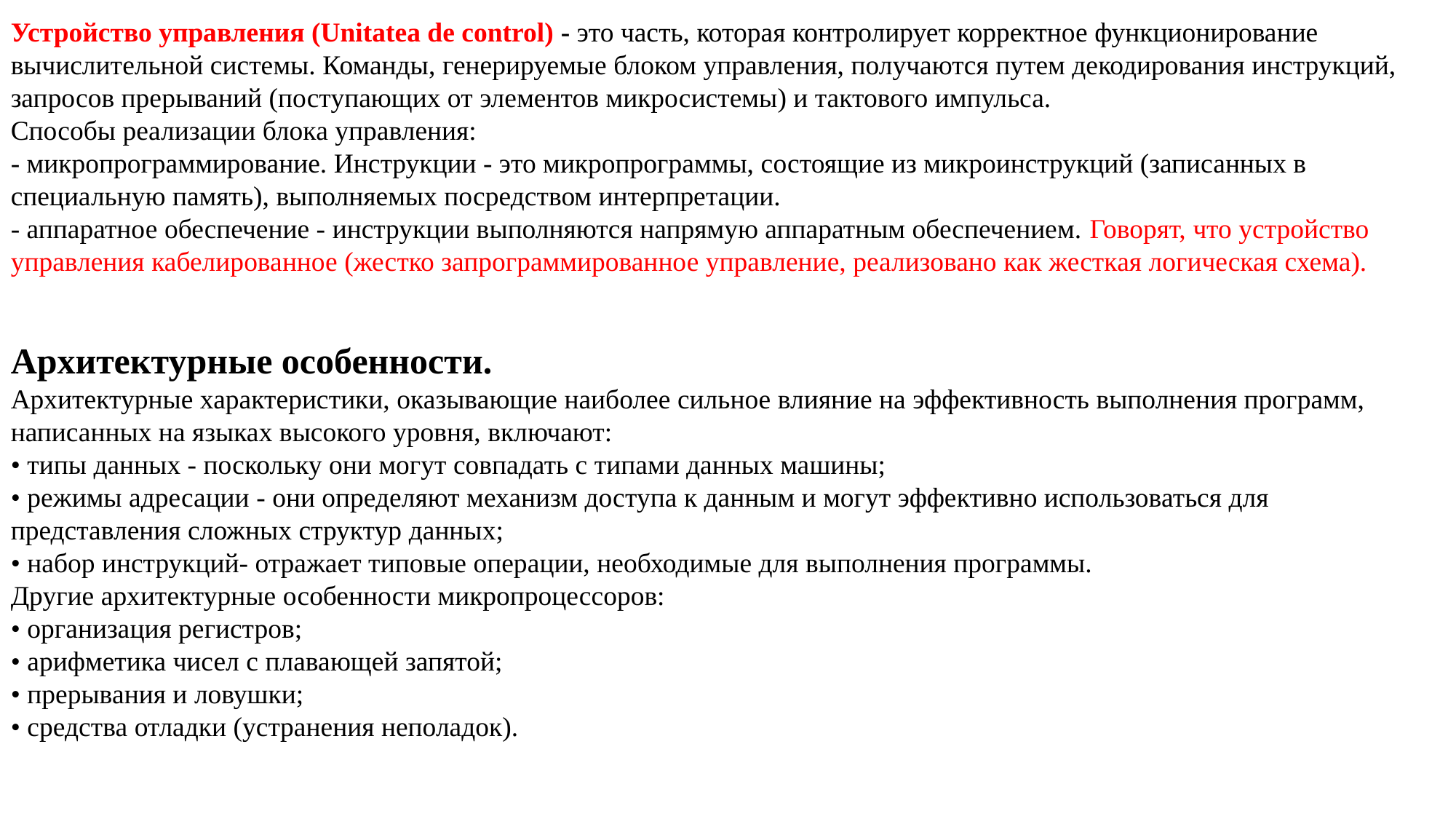

Устройство управления (Unitatea de control) - это часть, которая контролирует корректное функционирование вычислительной системы. Команды, генерируемые блоком управления, получаются путем декодирования инструкций, запросов прерываний (поступающих от элементов микросистемы) и тактового импульса.
Способы реализации блока управления:
- микропрограммирование. Инструкции - это микропрограммы, состоящие из микроинструкций (записанных в специальную память), выполняемых посредством интерпретации.
- аппаратное обеспечение - инструкции выполняются напрямую аппаратным обеспечением. Говорят, что устройство управления кабелированное (жестко запрограммированное управление, реализовано как жесткая логическая схема).
Архитектурные особенности.
Архитектурные характеристики, оказывающие наиболее сильное влияние на эффективность выполнения программ, написанных на языках высокого уровня, включают:
• типы данных - поскольку они могут совпадать с типами данных машины;
• режимы адресации - они определяют механизм доступа к данным и могут эффективно использоваться для представления сложных структур данных;
• набор инструкций- отражает типовые операции, необходимые для выполнения программы.
Другие архитектурные особенности микропроцессоров:
• организация регистров;
• арифметика чисел с плавающей запятой;
• прерывания и ловушки;
• средства отладки (устранения неполадок).